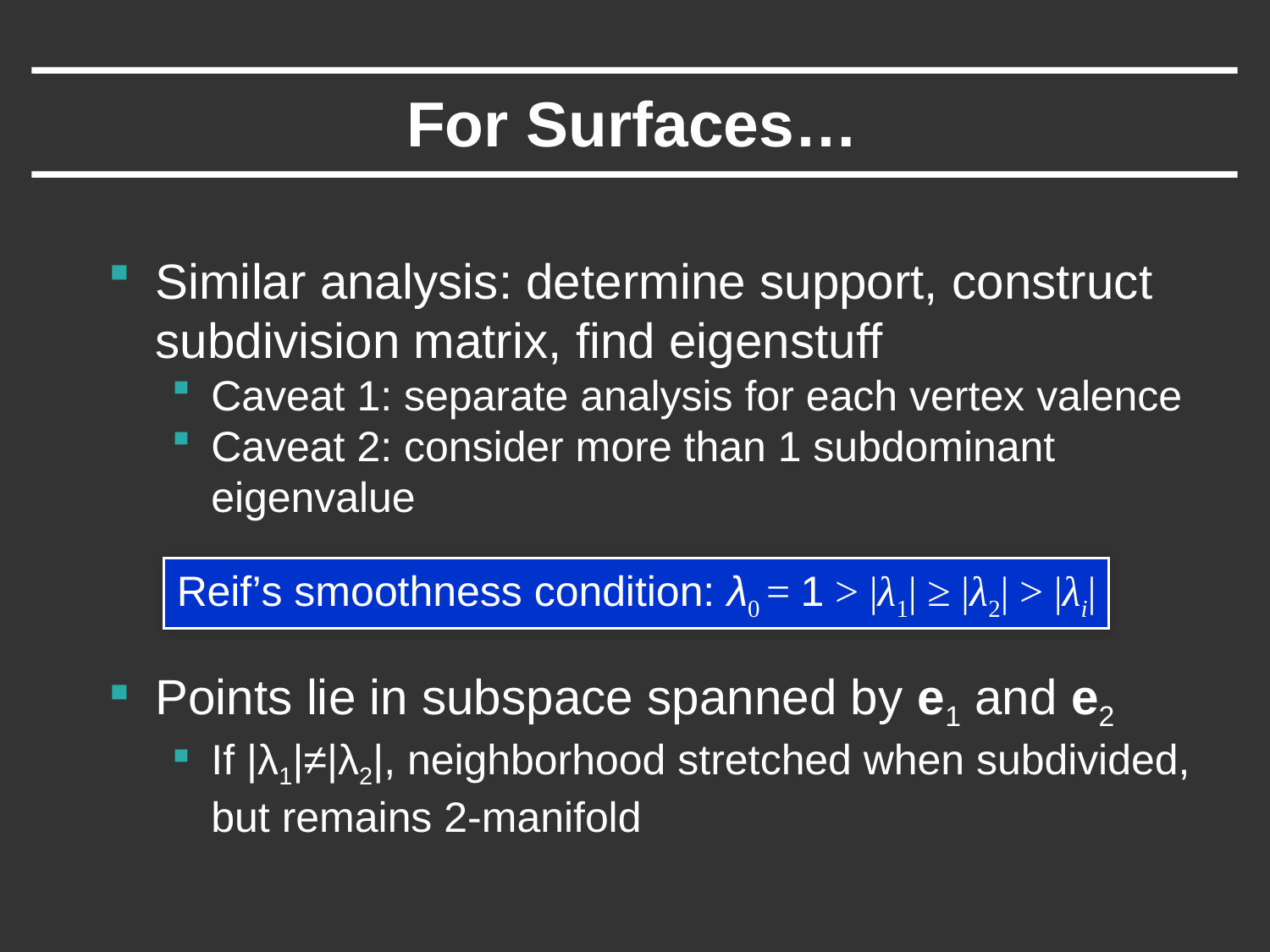

# For Surfaces…
Similar analysis: determine support, construct subdivision matrix, find eigenstuff
Caveat 1: separate analysis for each vertex valence
Caveat 2: consider more than 1 subdominant eigenvalue

Points lie in subspace spanned by e1 and e2
If |λ1|≠|λ2|, neighborhood stretched when subdivided,
but remains 2-manifold
Reif’s smoothness condition: λ0 = 1 > |λ1| ≥ |λ2| > |λi|